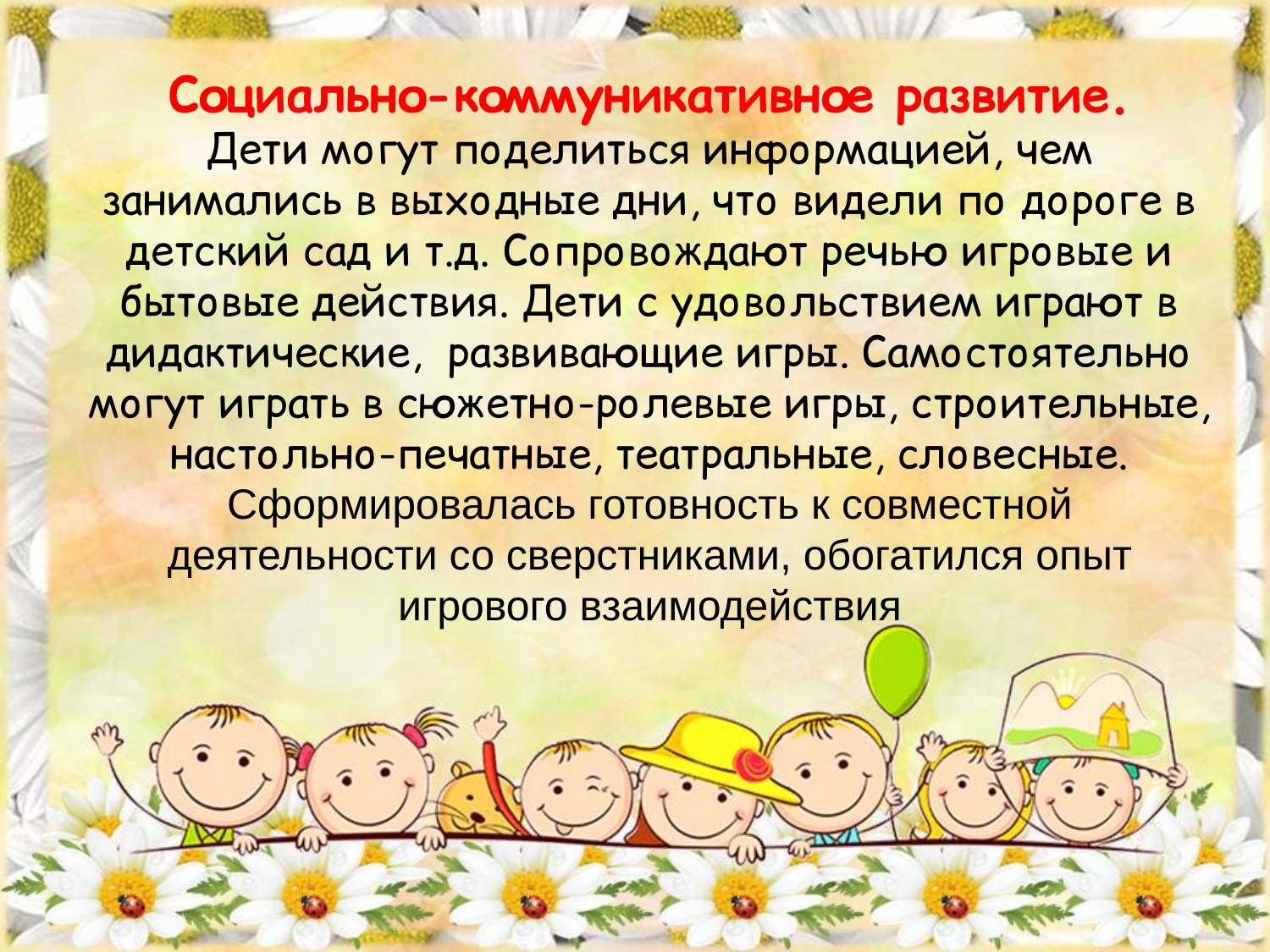

Социально-коммуникативное развитие.
Дети могут поделиться информацией, чем занимались в выходные дни, что видели по дороге в детский сад и т.д. Сопровождают речью игровые и бытовые действия. Дети с удовольствием играют в дидактические,  развивающие игры. Самостоятельно могут играть в сюжетно-ролевые игры, строительные, настольно-печатные, театральные, словесные. Сформировалась готовность к совместной деятельности со сверстниками, обогатился опыт игрового взаимодействия